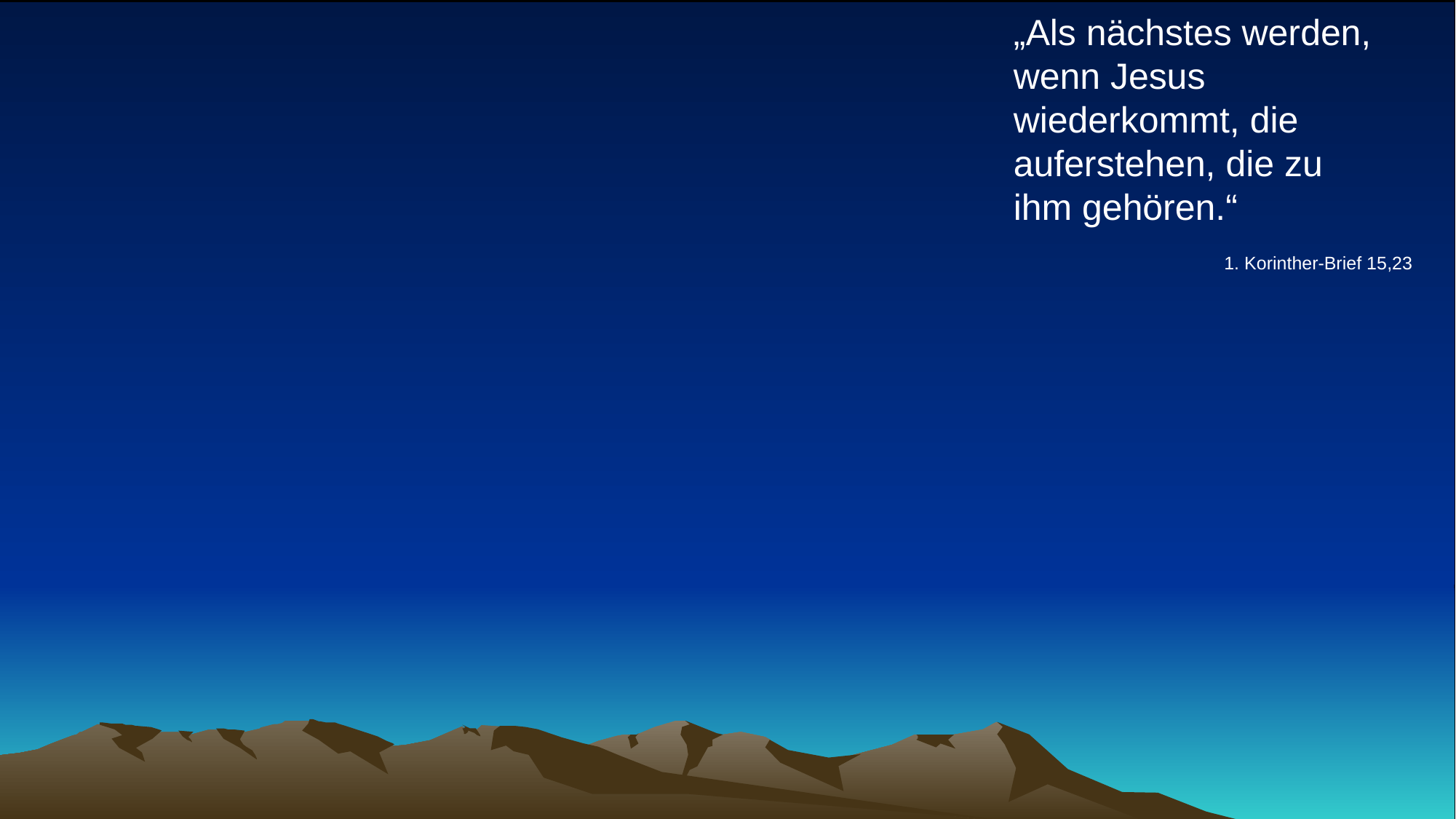

# „Als nächstes werden, wenn Jesus wiederkommt, die auferstehen, die zu ihm gehören.“
1. Korinther-Brief 15,23